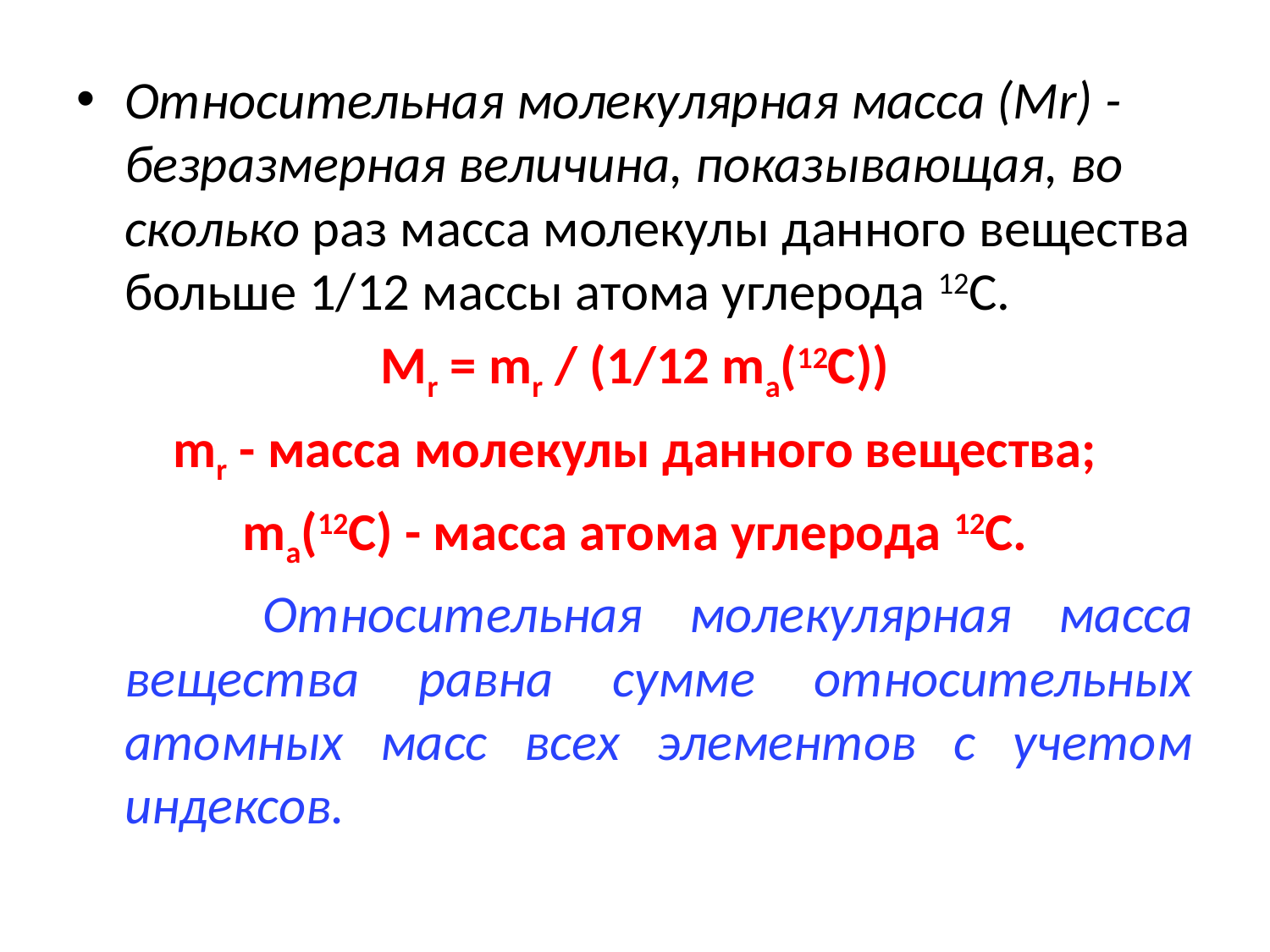

Относительная молекулярная масса (Mr) - безразмерная величина, показывающая, во сколько раз масса молекулы данного вещества больше 1/12 массы атома углерода 12C.
Mr = mr / (1/12 mа(12C))
mr - масса молекулы данного вещества;
mа(12C) - масса атома углерода 12C.
    Относительная молекулярная масса вещества равна сумме относительных атомных масс всех элементов с учетом индексов.